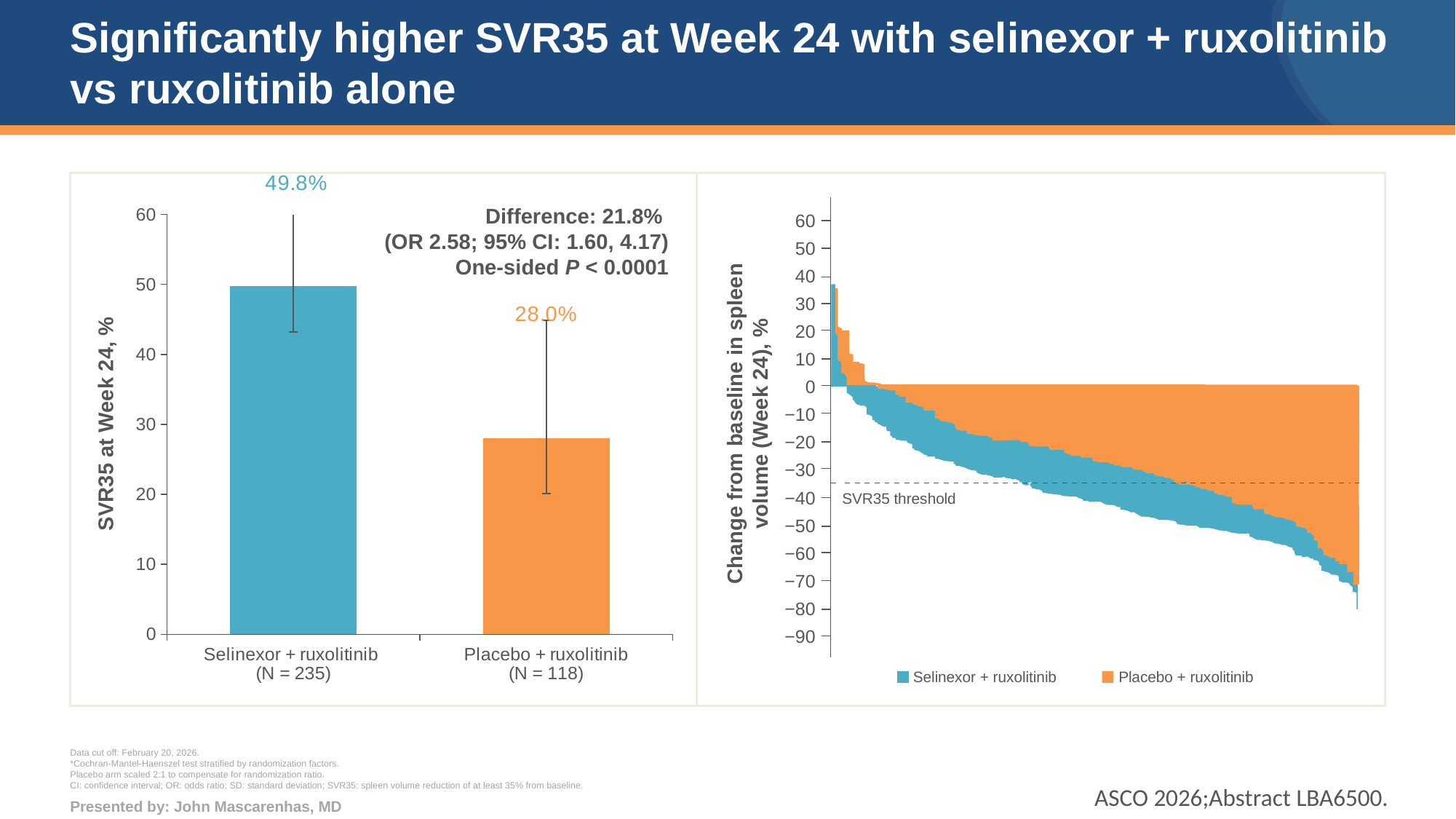

# Significantly higher SVR35 at Week 24 with selinexor + ruxolitinib vs ruxolitinib alone

### Chart

| Category | SVR35 |
|---|---|
| Selinexor + ruxolitinib
(N = 235) | 49.8 |
| Placebo + ruxolitinib
(N = 118) | 28.0 |
Difference: 21.8%
(OR 2.58; 95% CI: 1.60, 4.17) One-sided P < 0.0001

60
50
40
30
20
10
0
Change from baseline in spleen volume (Week 24), %
−10
SVR35 at Week 24, %
−20
−30
−40
SVR35 threshold
−50
−60
−70
−80
−90
Selinexor + ruxolitinib

Placebo + ruxolitinib

Data cut off: February 20, 2026.
*Cochran-Mantel-Haenszel test stratified by randomization factors.
Placebo arm scaled 2:1 to compensate for randomization ratio.
CI: confidence interval; OR: odds ratio; SD: standard deviation; SVR35: spleen volume reduction of at least 35% from baseline.
ASCO 2026;Abstract LBA6500.